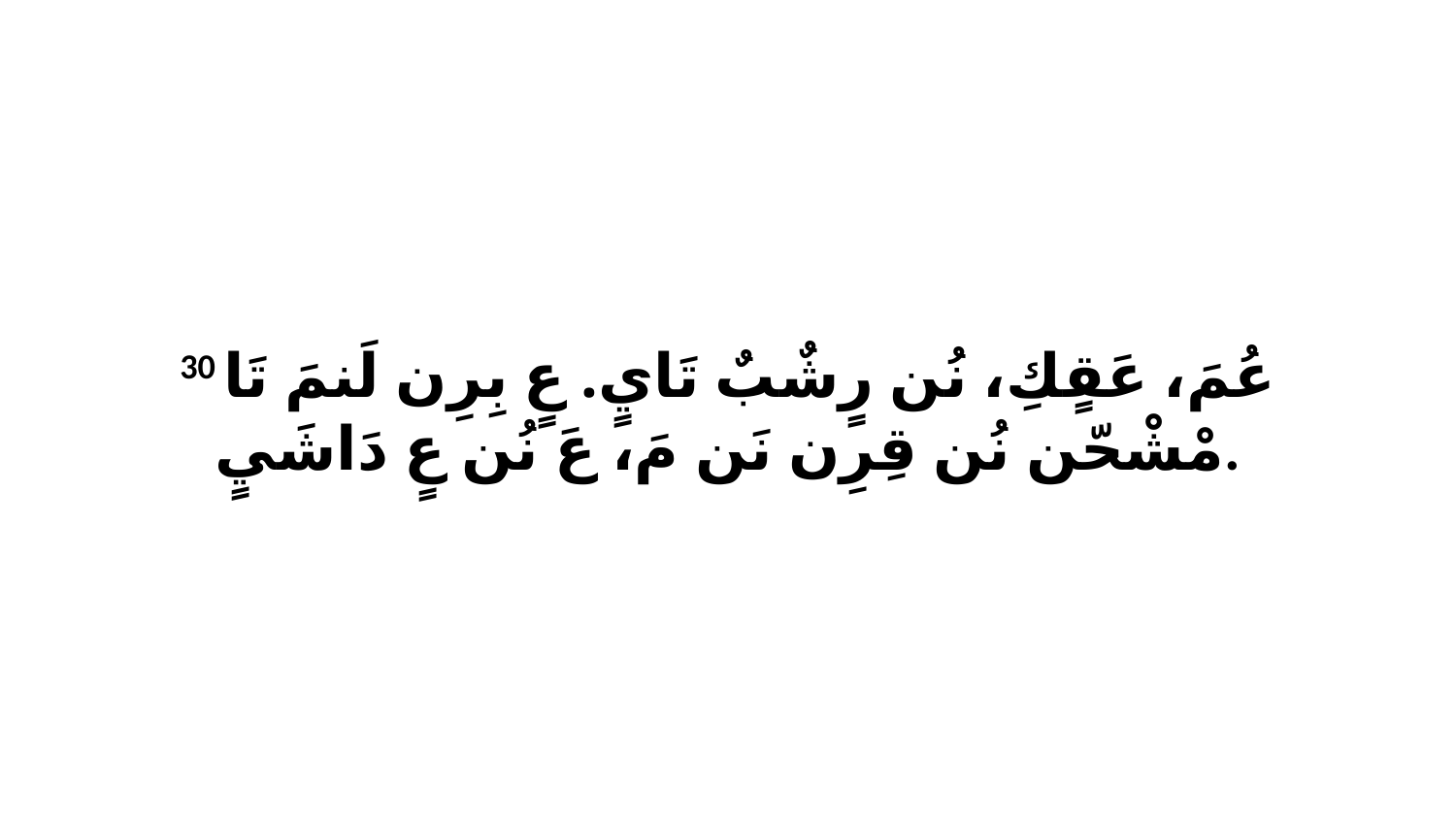

30 عُمَ، عَقٍكِ، نُن رٍشٌبٌ تَايٍ. عٍ بِرِن لَنمَ تَا مْشْحّن نُن قِرِن نَن مَ، عَ نُن عٍ دَاشَيٍ.